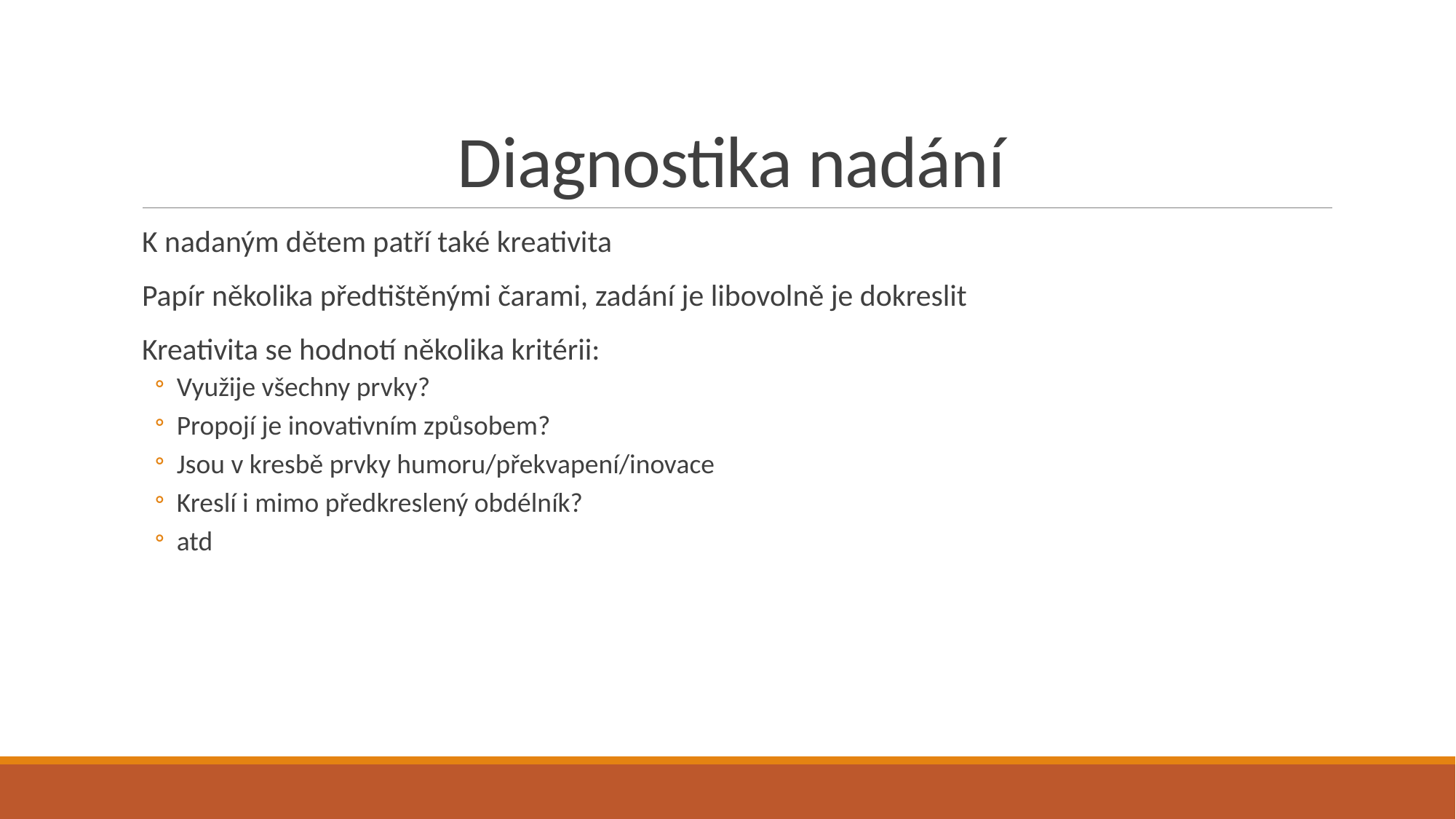

# Diagnostika nadání
K nadaným dětem patří také kreativita
Papír několika předtištěnými čarami, zadání je libovolně je dokreslit
Kreativita se hodnotí několika kritérii:
Využije všechny prvky?
Propojí je inovativním způsobem?
Jsou v kresbě prvky humoru/překvapení/inovace
Kreslí i mimo předkreslený obdélník?
atd